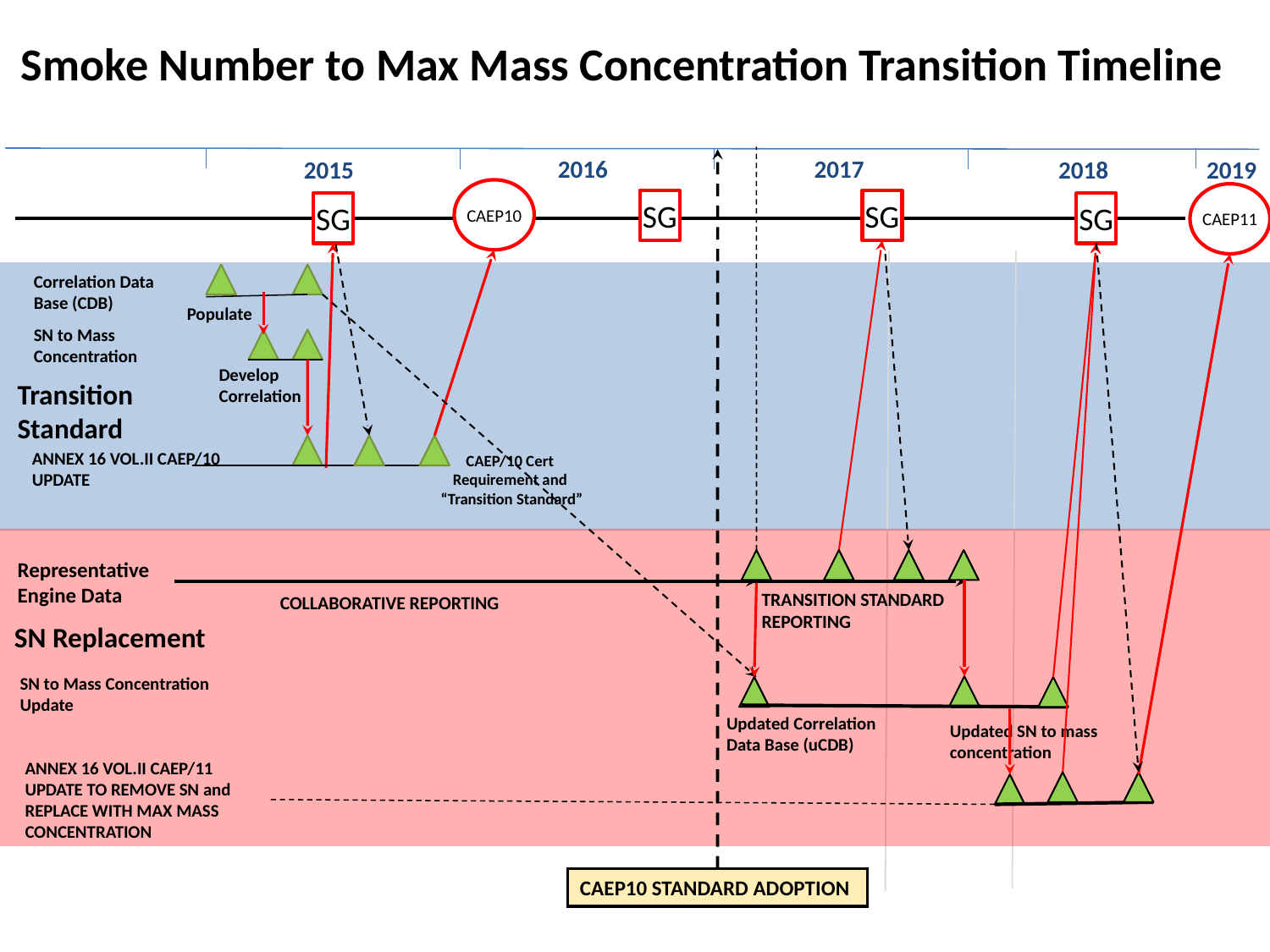

Smoke Number to Max Mass Concentration Transition Timeline
2016
2017
2015
2019
2018
CAEP10
CAEP11
SG
SG
SG
SG

Correlation Data Base (CDB)

Populate

SN to Mass Concentration

Develop
Correlation
Transition Standard

ANNEX 16 VOL.II CAEP/10 UPDATE
CAEP/10 Cert
Requirement and
“Transition Standard”

Representative Engine Data

TRANSITION STANDARD REPORTING
COLLABORATIVE REPORTING
SN Replacement
SN to Mass Concentration Update

Updated Correlation Data Base (uCDB)
Updated SN to mass concentration
ANNEX 16 VOL.II CAEP/11 UPDATE TO REMOVE SN and REPLACE WITH MAX MASS CONCENTRATION

CAEP10 STANDARD ADOPTION